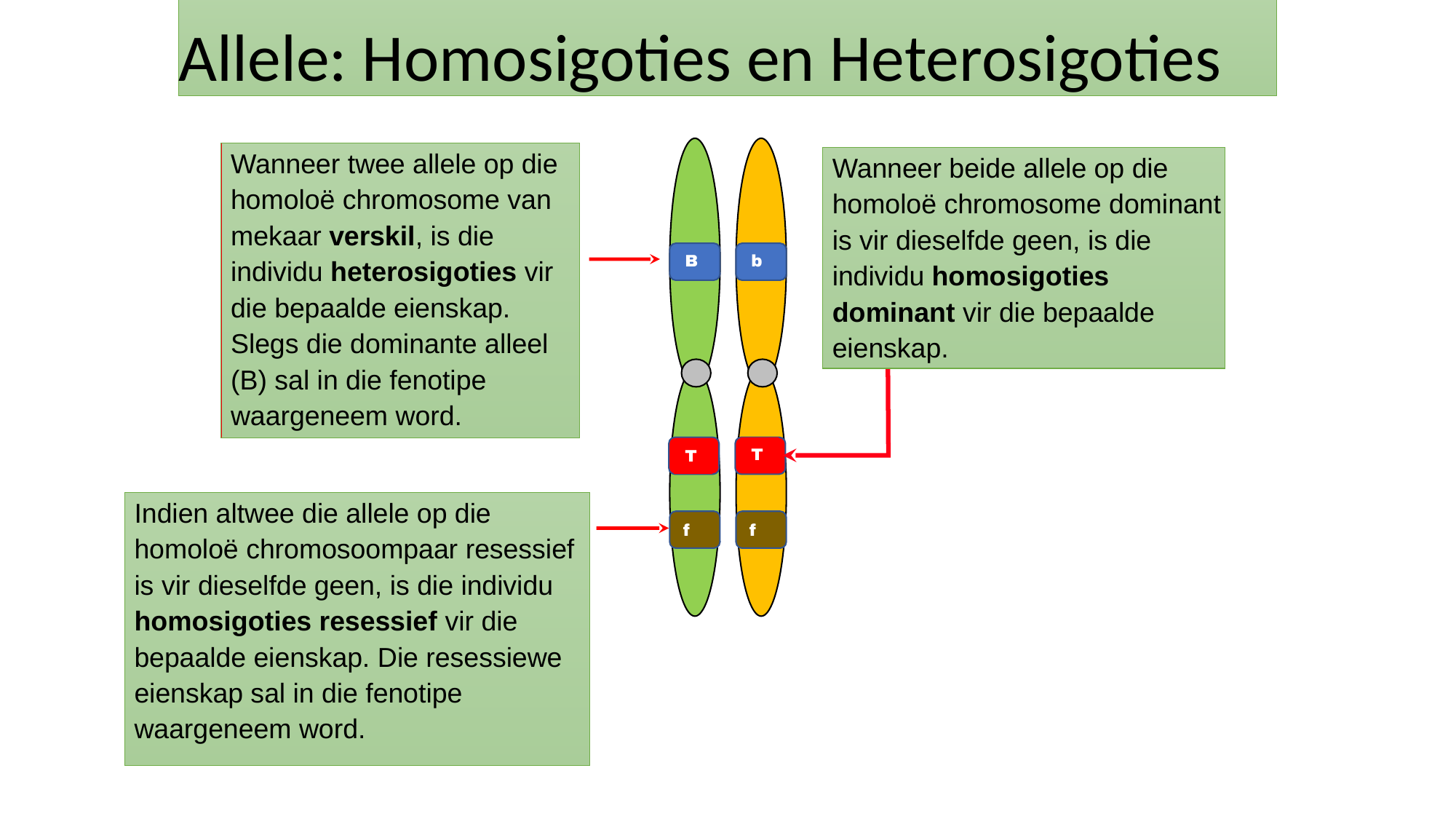

# Allele: Homosigoties en Heterosigoties

B

T

f

b

T

f
Wanneer twee allele op die homoloë chromosome van mekaar verskil, is die individu heterosigoties vir die bepaalde eienskap. Slegs die dominante alleel (B) sal in die fenotipe waargeneem word.

Wanneer beide allele op die homoloë chromosome dominant is vir dieselfde geen, is die individu homosigoties dominant vir die bepaalde eienskap.

Indien altwee die allele op die homoloë chromosoompaar resessief is vir dieselfde geen, is die individu homosigoties resessief vir die bepaalde eienskap. Die resessiewe eienskap sal in die fenotipe waargeneem word.